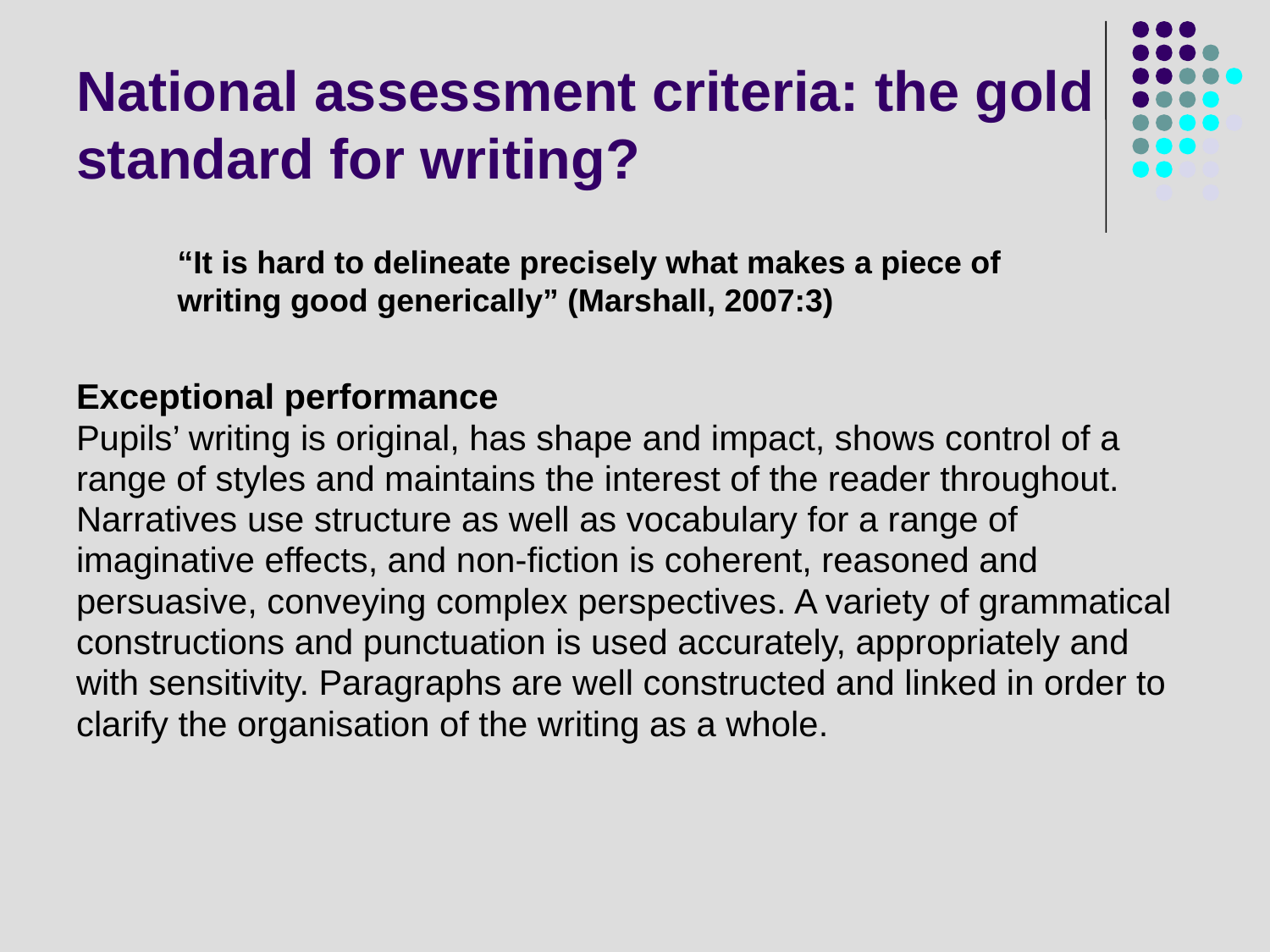

# National assessment criteria: the gold standard for writing?
“It is hard to delineate precisely what makes a piece of writing good generically” (Marshall, 2007:3)
Exceptional performance
Pupils’ writing is original, has shape and impact, shows control of a
range of styles and maintains the interest of the reader throughout.
Narratives use structure as well as vocabulary for a range of
imaginative effects, and non-fiction is coherent, reasoned and
persuasive, conveying complex perspectives. A variety of grammatical
constructions and punctuation is used accurately, appropriately and
with sensitivity. Paragraphs are well constructed and linked in order to
clarify the organisation of the writing as a whole.